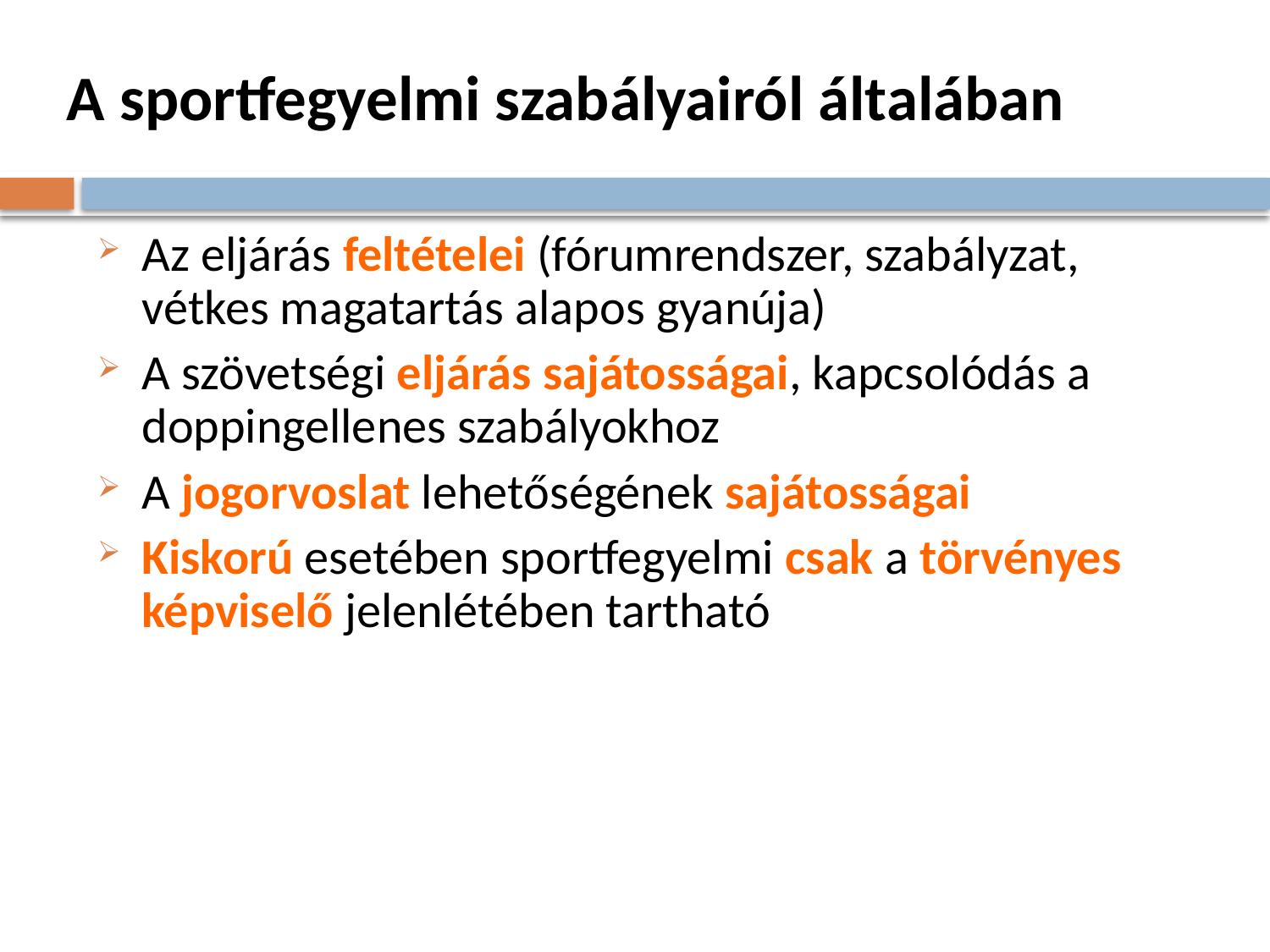

# A sportfegyelmi szabályairól általában
Az eljárás feltételei (fórumrendszer, szabályzat, vétkes magatartás alapos gyanúja)
A szövetségi eljárás sajátosságai, kapcsolódás a doppingellenes szabályokhoz
A jogorvoslat lehetőségének sajátosságai
Kiskorú esetében sportfegyelmi csak a törvényes képviselő jelenlétében tartható